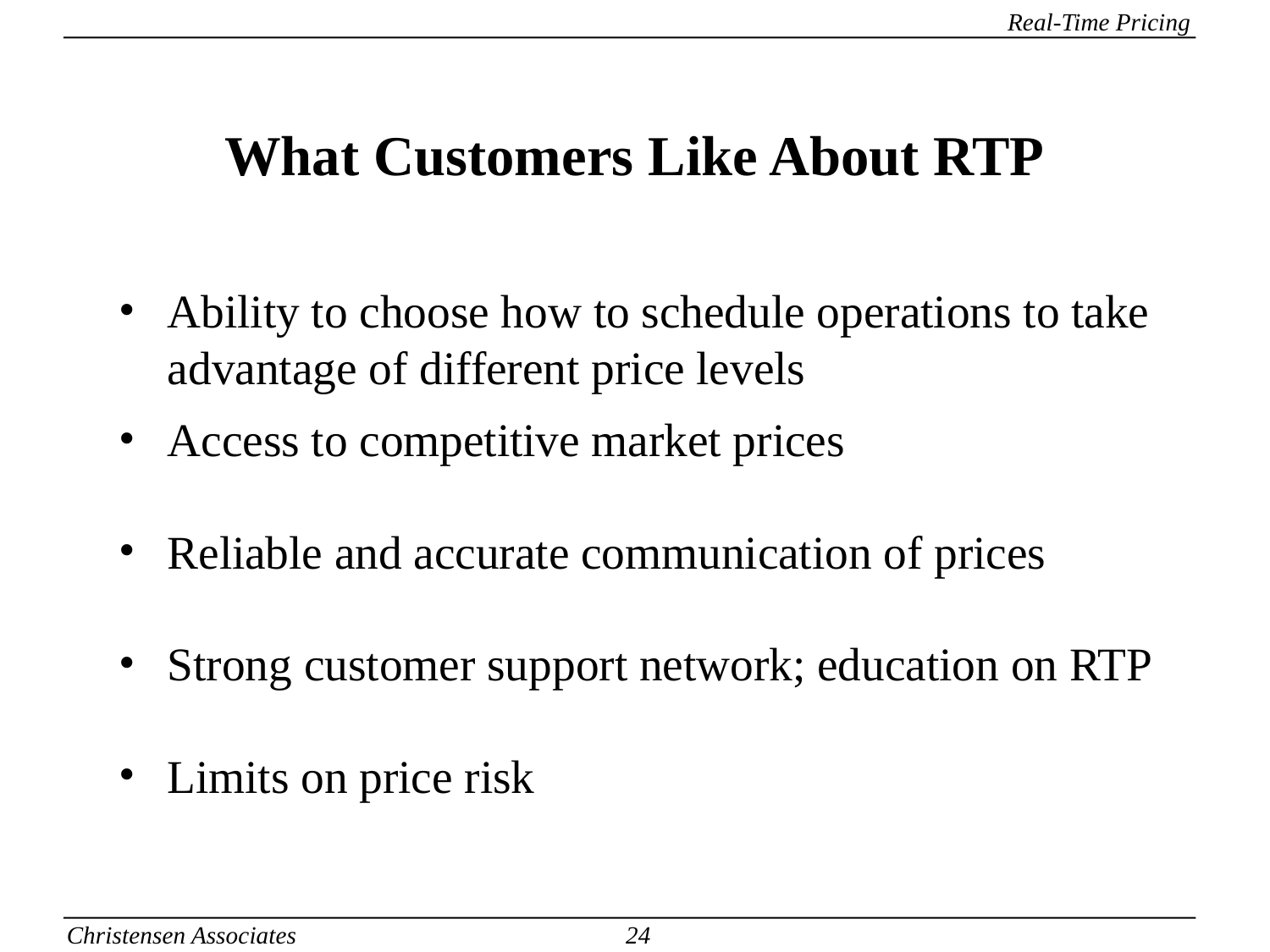

# What Customers Like About RTP
Ability to choose how to schedule operations to take advantage of different price levels
Access to competitive market prices
Reliable and accurate communication of prices
Strong customer support network; education on RTP
Limits on price risk